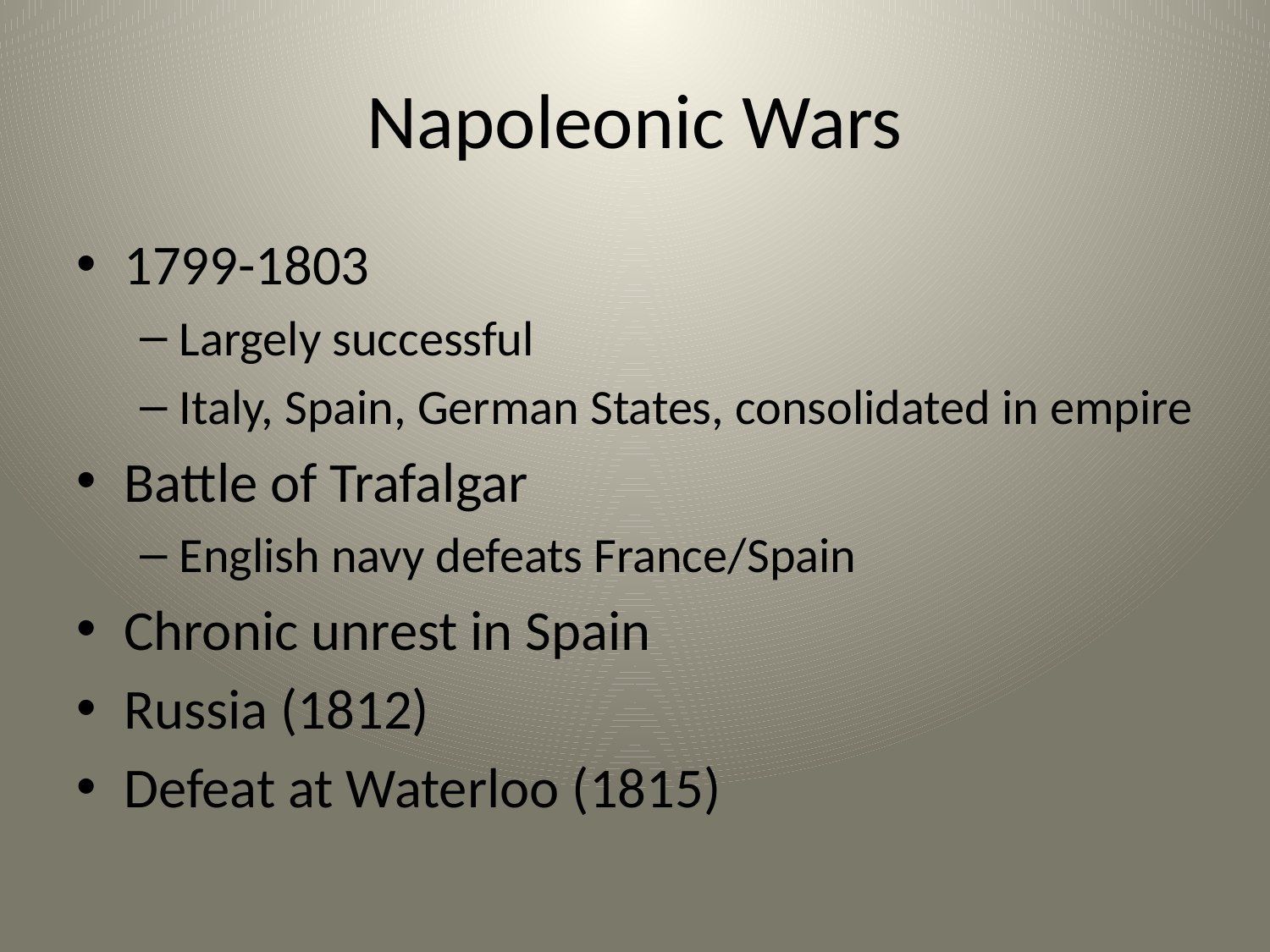

# Napoleonic Wars
1799-1803
Largely successful
Italy, Spain, German States, consolidated in empire
Battle of Trafalgar
English navy defeats France/Spain
Chronic unrest in Spain
Russia (1812)
Defeat at Waterloo (1815)